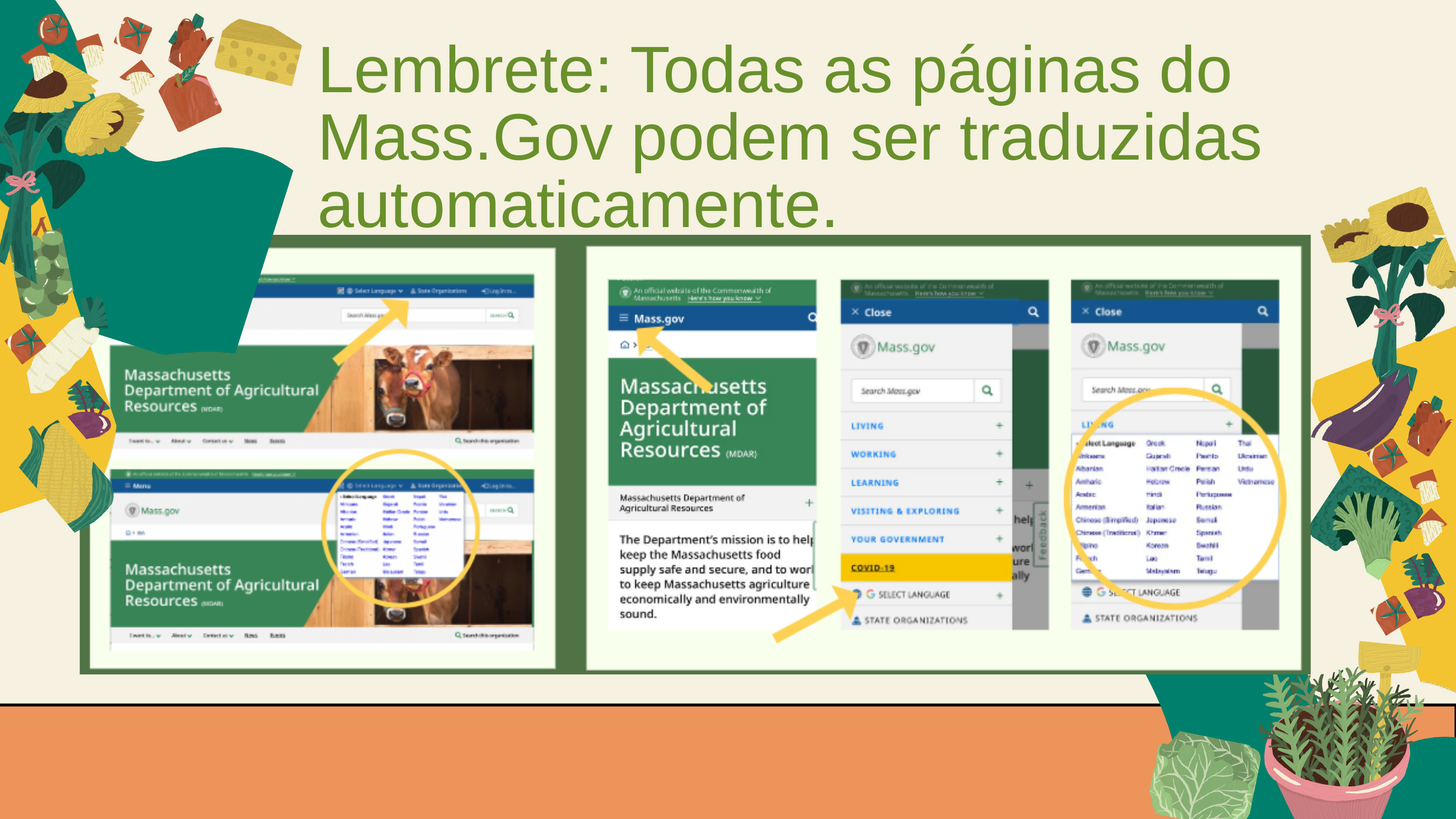

Lembrete: Todas as páginas do Mass.Gov podem ser traduzidas automaticamente.